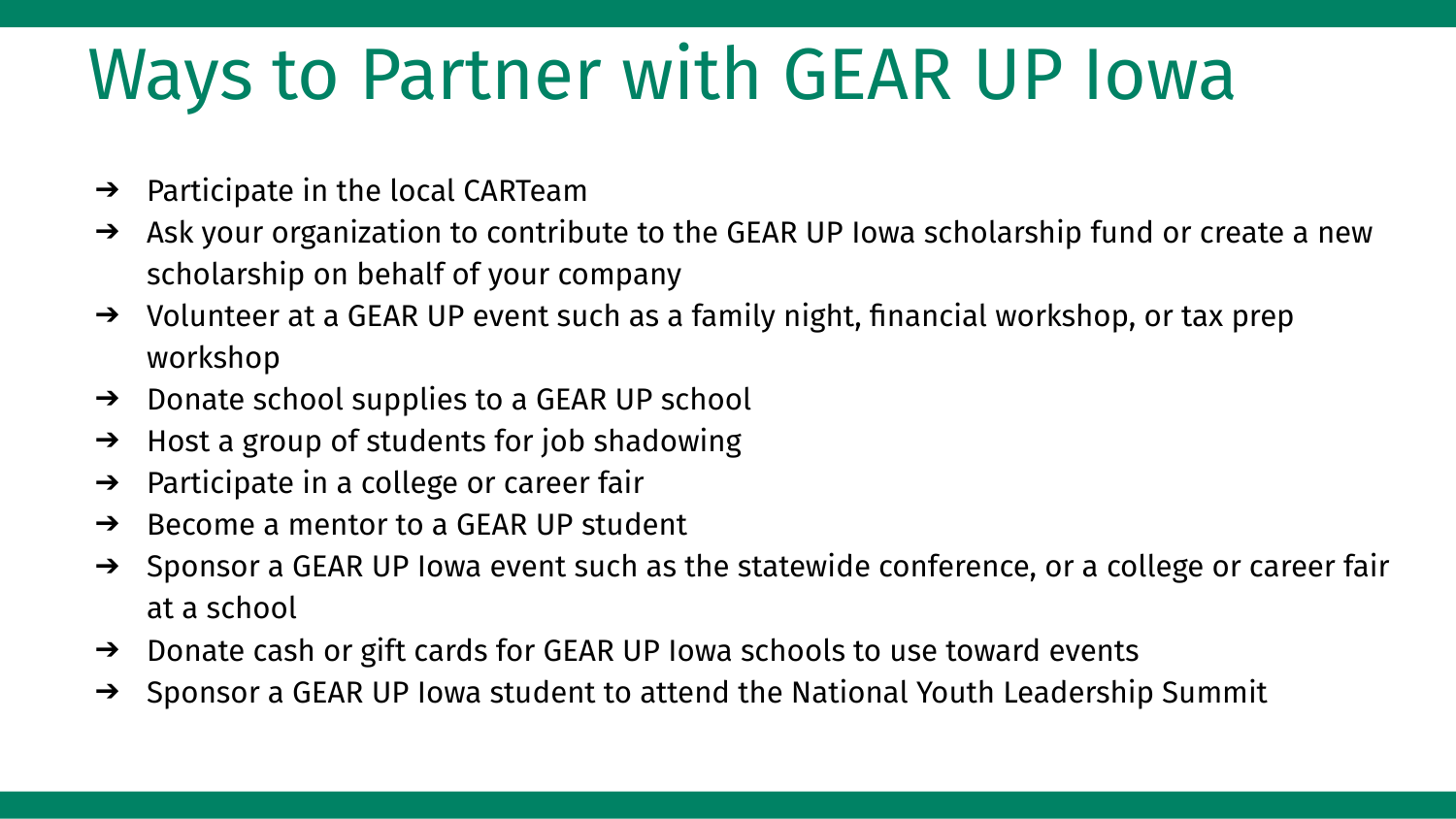

# Ways to Partner with GEAR UP Iowa
Participate in the local CARTeam
Ask your organization to contribute to the GEAR UP Iowa scholarship fund or create a new scholarship on behalf of your company
Volunteer at a GEAR UP event such as a family night, financial workshop, or tax prep workshop
Donate school supplies to a GEAR UP school
Host a group of students for job shadowing
Participate in a college or career fair
Become a mentor to a GEAR UP student
Sponsor a GEAR UP Iowa event such as the statewide conference, or a college or career fair at a school
Donate cash or gift cards for GEAR UP Iowa schools to use toward events
Sponsor a GEAR UP Iowa student to attend the National Youth Leadership Summit